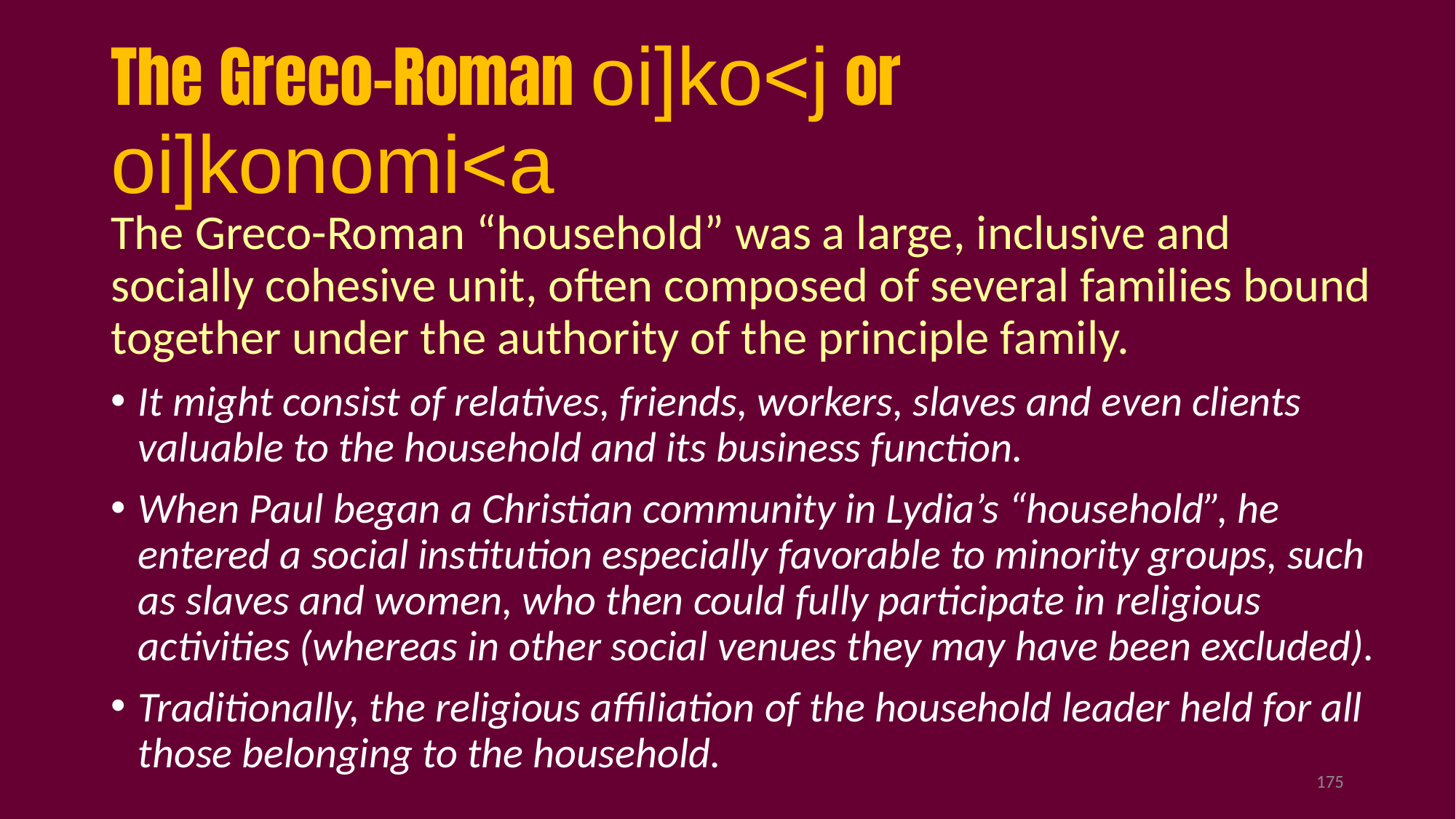

# The Greco-Roman oi]ko<j or oi]konomi<a
The Greco-Roman “household” was a large, inclusive and socially cohesive unit, often composed of several families bound together under the authority of the principle family.
It might consist of relatives, friends, workers, slaves and even clients valuable to the household and its business function.
When Paul began a Christian community in Lydia’s “household”, he entered a social institution especially favorable to minority groups, such as slaves and women, who then could fully participate in religious activities (whereas in other social venues they may have been excluded).
Traditionally, the religious affiliation of the household leader held for all those belonging to the household.
175